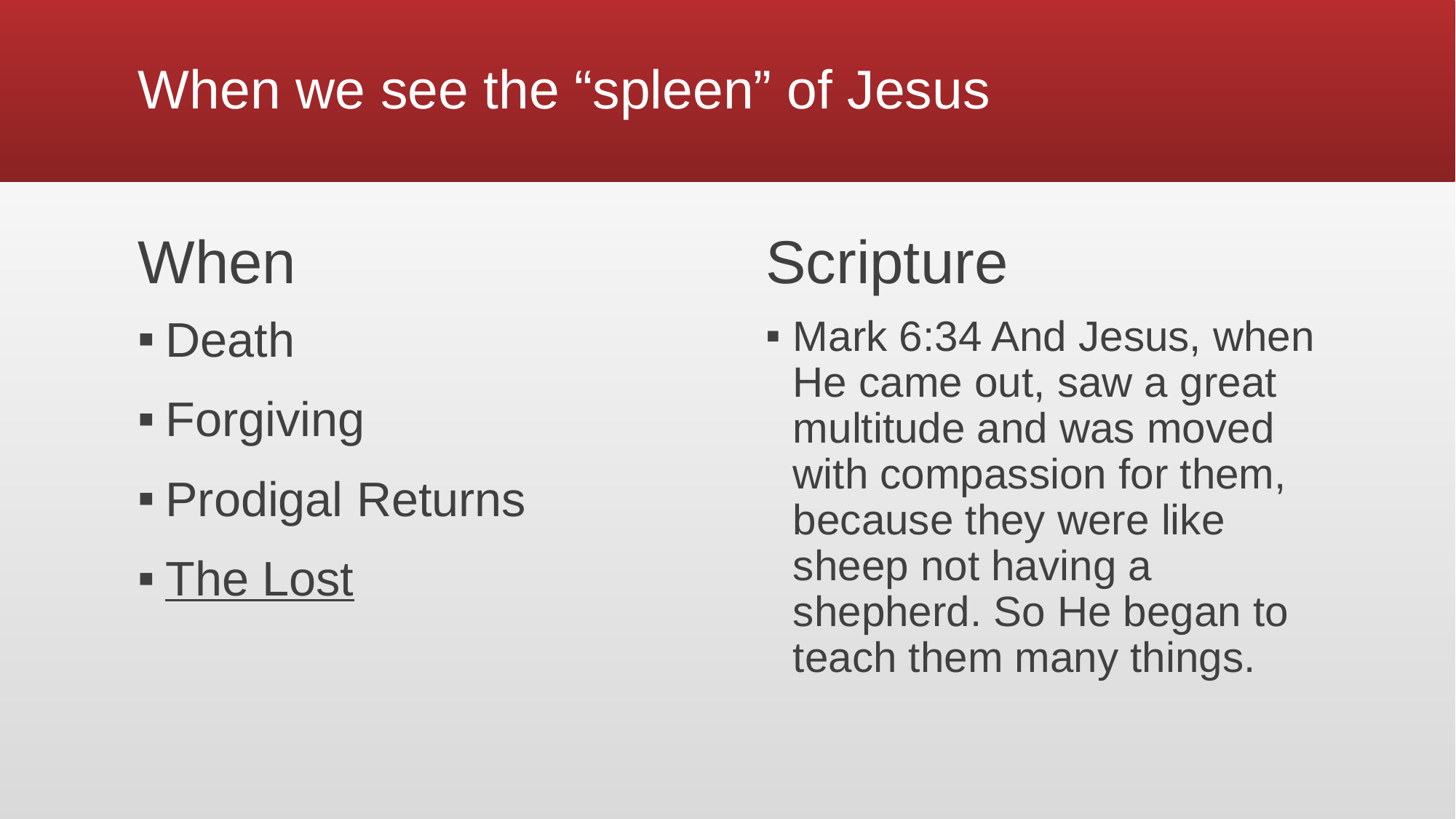

# When we see the “spleen” of Jesus
When
Scripture
Death
Forgiving
Prodigal Returns
The Lost
Mark 6:34 And Jesus, when He came out, saw a great multitude and was moved with compassion for them, because they were like sheep not having a shepherd. So He began to teach them many things.